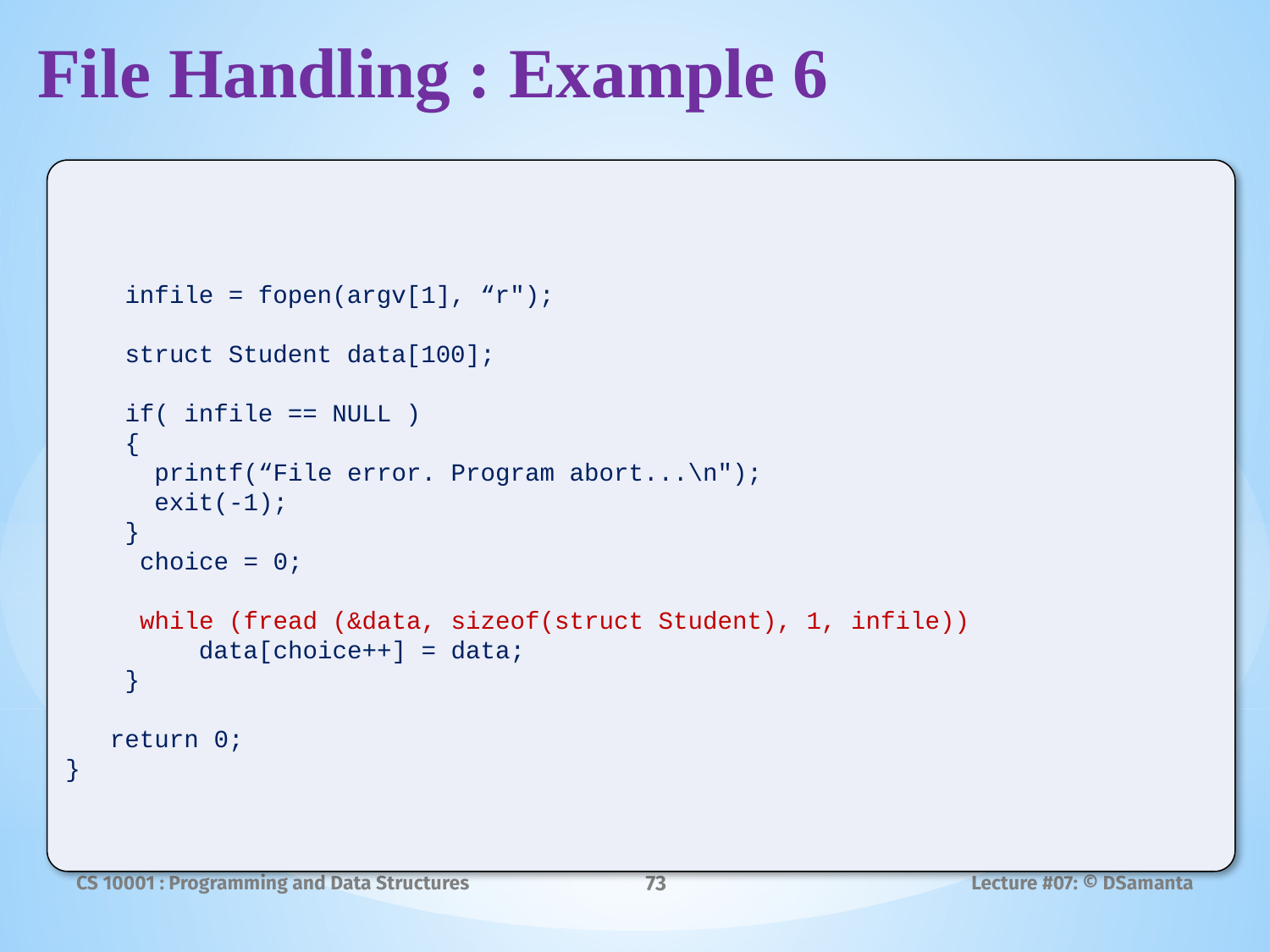

# File Handling : Example 6

    infile = fopen(argv[1], “r");

    struct Student data[100];

    if( infile == NULL )
    {
      printf(“File error. Program abort...\n");
      exit(-1);
    }
     choice = 0;

     while (fread (&data, sizeof(struct Student), 1, infile))
         data[choice++] = data;
    }

   return 0;
}
CS 10001 : Programming and Data Structures
73
Lecture #07: © DSamanta